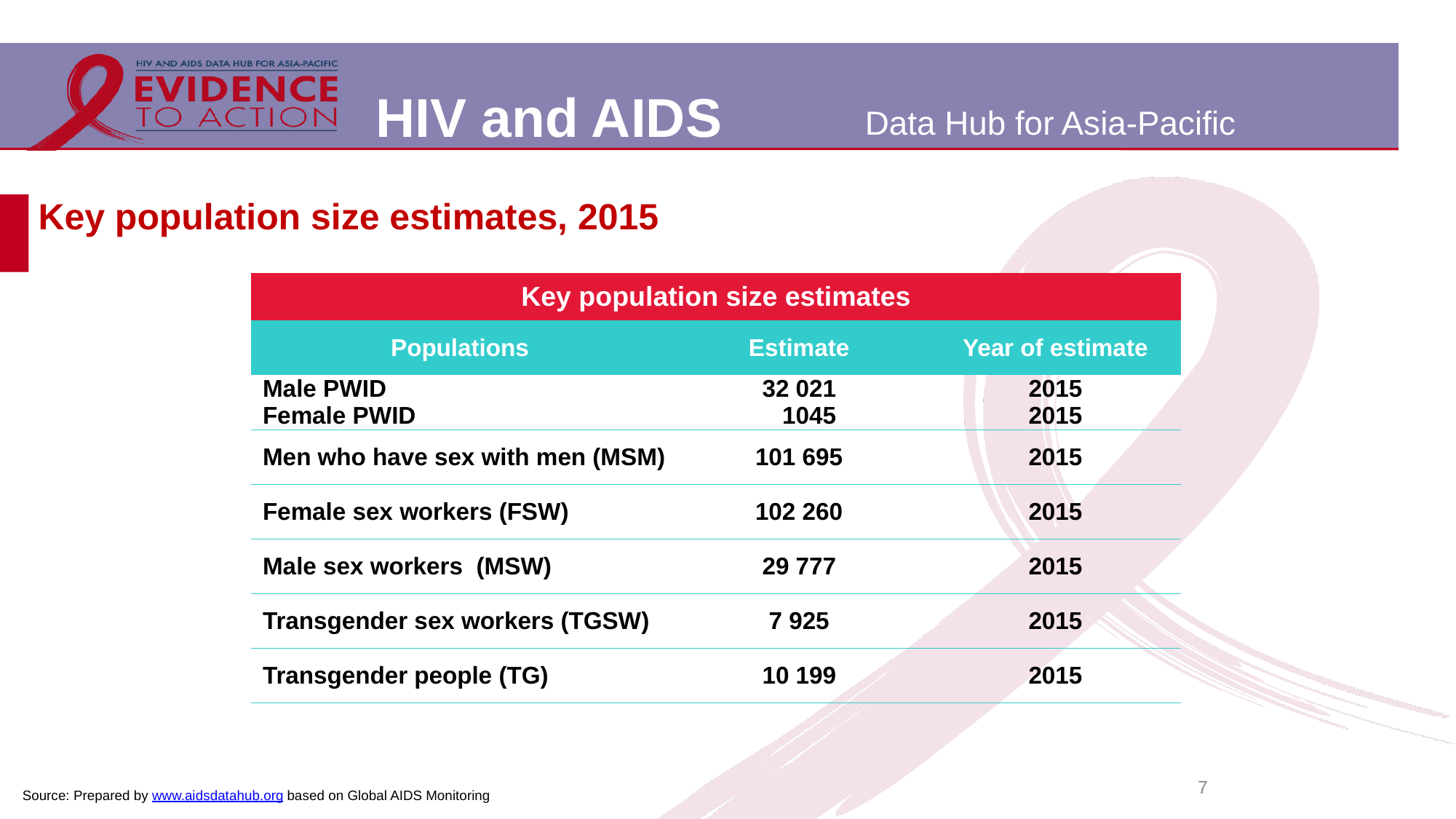

# Key population size estimates, 2015
| Key population size estimates |  |  |
| --- | --- | --- |
| Populations | Estimate | Year of estimate |
| Male PWID Female PWID | 32 021 1045 | 2015 2015 |
| Men who have sex with men (MSM) | 101 695 | 2015 |
| Female sex workers (FSW) | 102 260 | 2015 |
| Male sex workers (MSW) | 29 777 | 2015 |
| Transgender sex workers (TGSW) | 7 925 | 2015 |
| Transgender people (TG) | 10 199 | 2015 |
7
Source: Prepared by www.aidsdatahub.org based on Global AIDS Monitoring